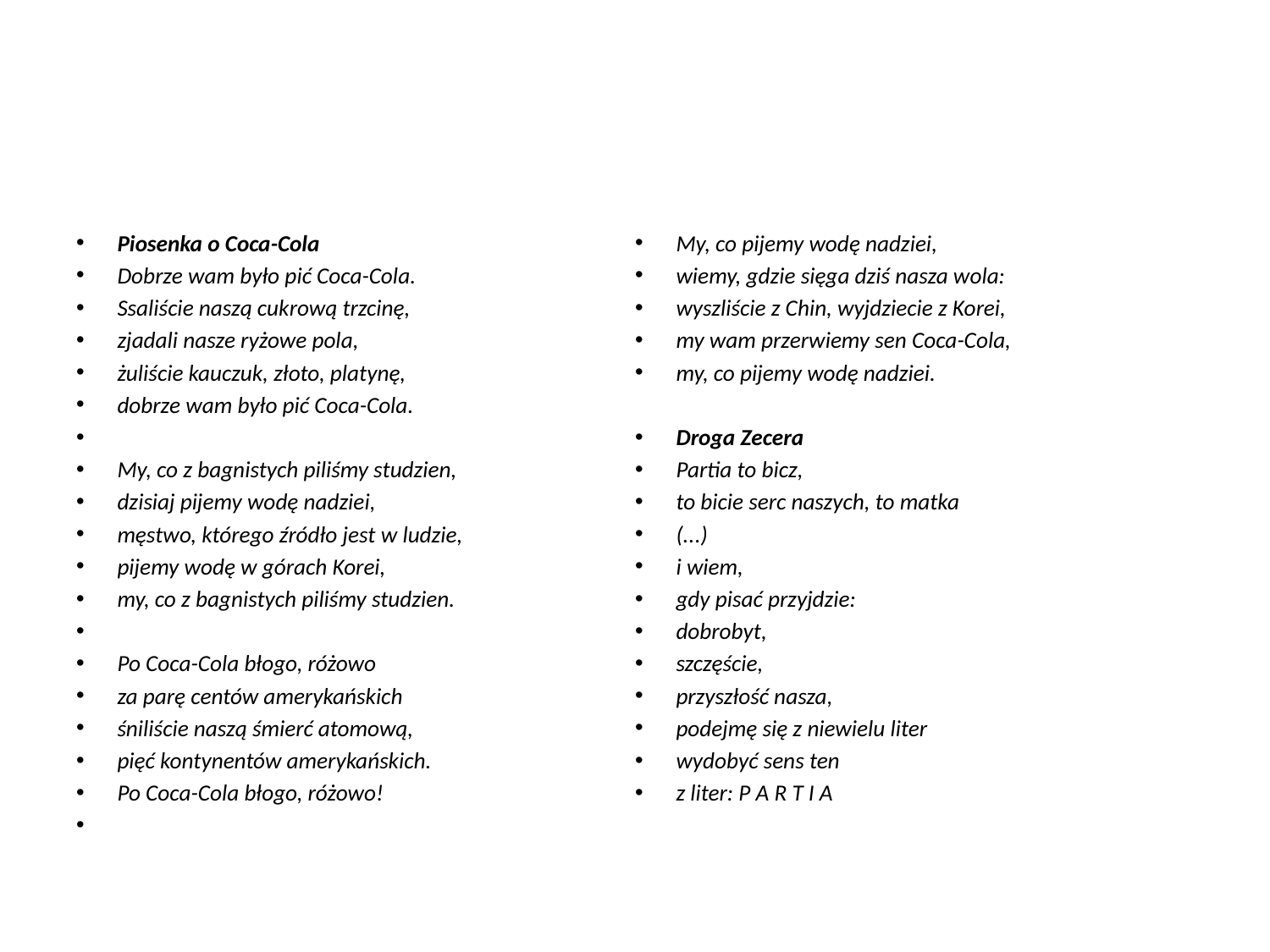

#
Piosenka o Coca-Cola
Dobrze wam było pić Coca-Cola.
Ssaliście naszą cukrową trzcinę,
zjadali nasze ryżowe pola,
żuliście kauczuk, złoto, platynę,
dobrze wam było pić Coca-Cola.

My, co z bagnistych piliśmy studzien,
dzisiaj pijemy wodę nadziei,
męstwo, którego źródło jest w ludzie,
pijemy wodę w górach Korei,
my, co z bagnistych piliśmy studzien.

Po Coca-Cola błogo, różowo
za parę centów amerykańskich
śniliście naszą śmierć atomową,
pięć kontynentów amerykańskich.
Po Coca-Cola błogo, różowo!

My, co pijemy wodę nadziei,
wiemy, gdzie sięga dziś nasza wola:
wyszliście z Chin, wyjdziecie z Korei,
my wam przerwiemy sen Coca-Cola,
my, co pijemy wodę nadziei.

Droga Zecera
Partia to bicz,
to bicie serc naszych, to matka
(...)
i wiem,
gdy pisać przyjdzie:
dobrobyt,
szczęście,
przyszłość nasza,
podejmę się z niewielu liter
wydobyć sens ten
z liter: P A R T I A